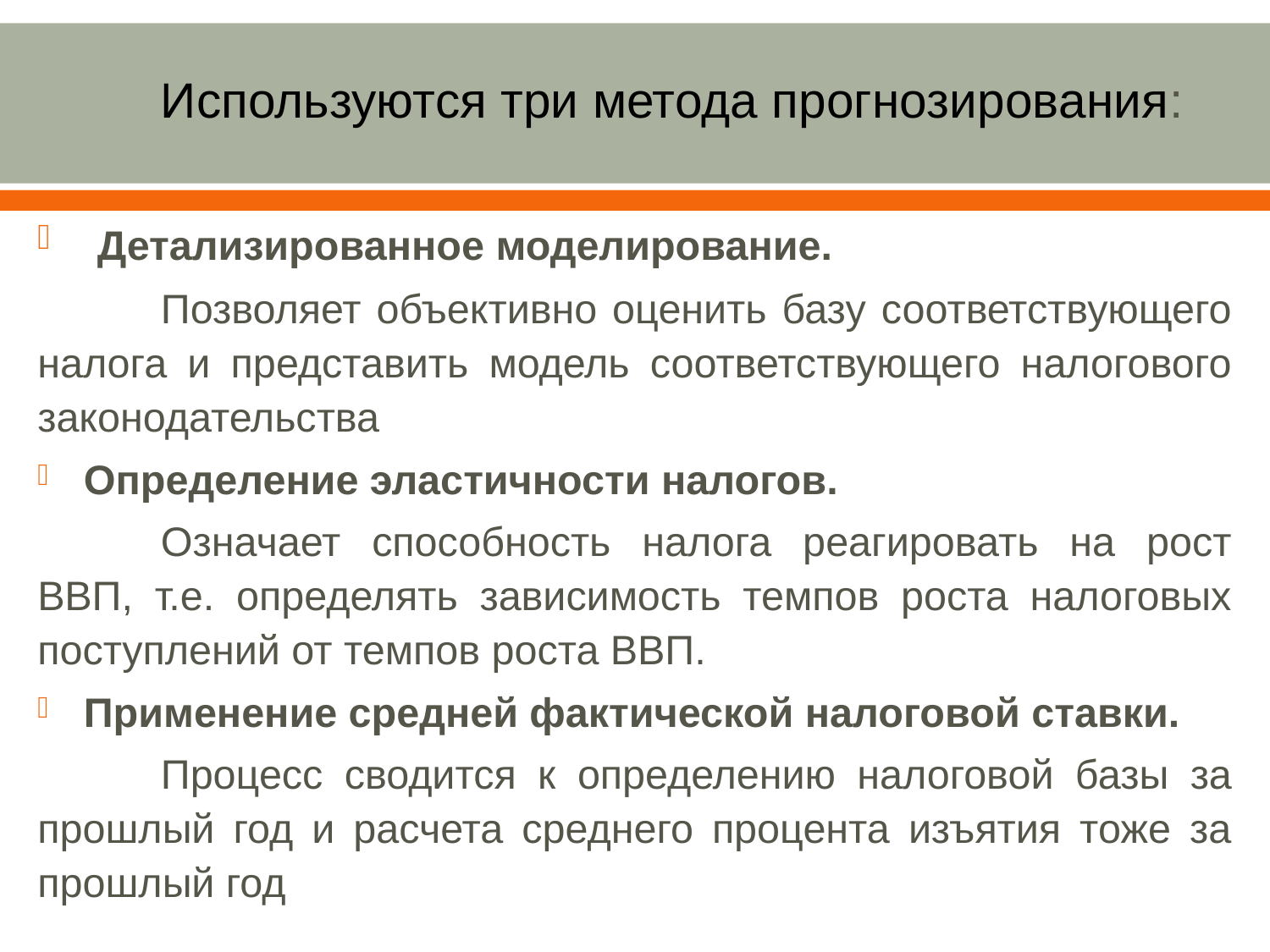

Используются три метода прогнозирования:

 Детализированное моделирование.
	Позволяет объективно оценить базу соответствующего налога и представить модель соответствующего налогового законодательства
Определение эластичности налогов.
	Означает способность налога реагировать на рост ВВП, т.е. определять зависимость темпов роста налоговых поступлений от темпов роста ВВП.
Применение средней фактической налоговой ставки.
	Процесс сводится к определению налоговой базы за прошлый год и расчета среднего процента изъятия тоже за прошлый год